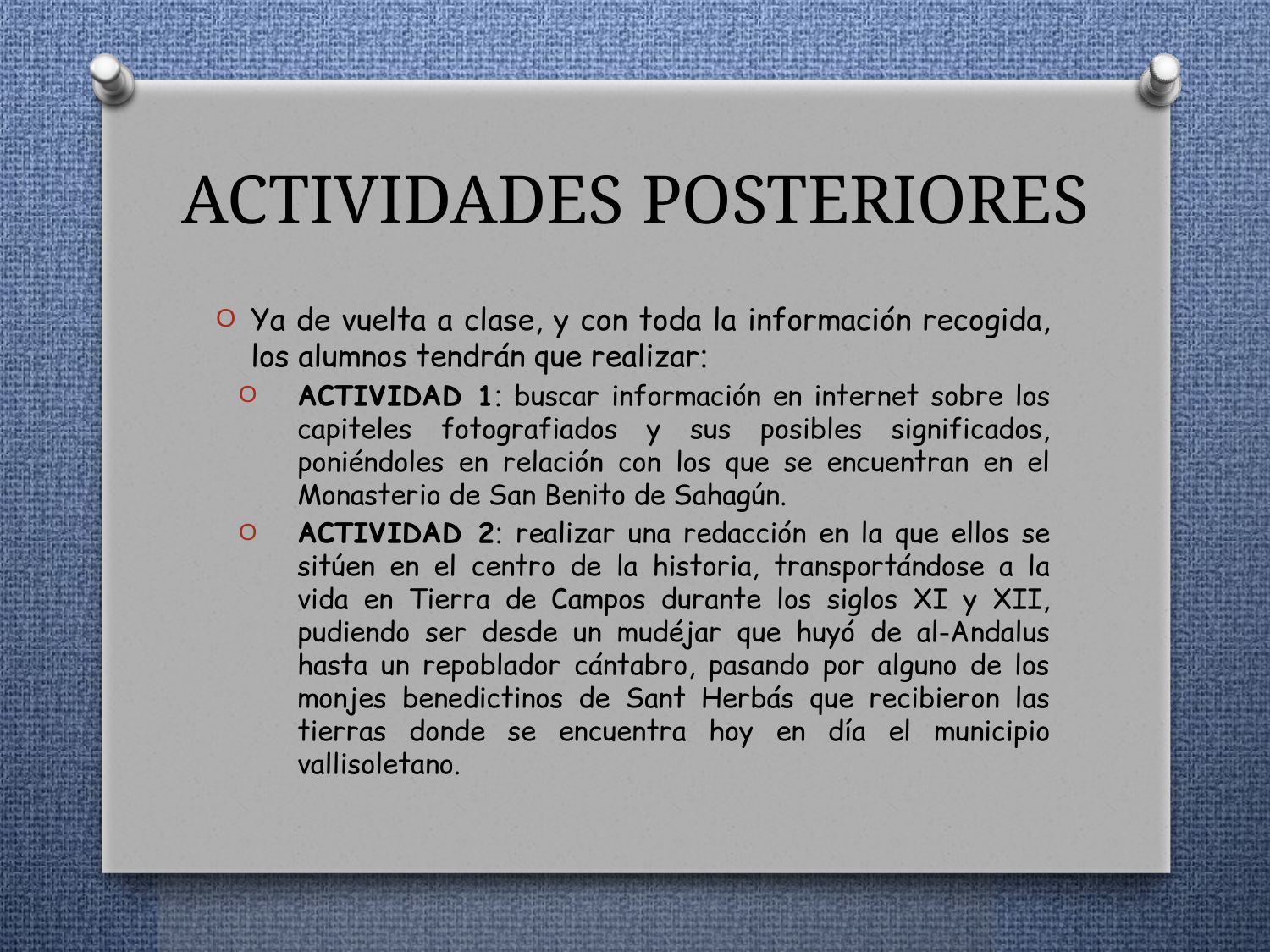

# ACTIVIDADES POSTERIORES
Ya de vuelta a clase, y con toda la información recogida, los alumnos tendrán que realizar:
ACTIVIDAD 1: buscar información en internet sobre los capiteles fotografiados y sus posibles significados, poniéndoles en relación con los que se encuentran en el Monasterio de San Benito de Sahagún.
ACTIVIDAD 2: realizar una redacción en la que ellos se sitúen en el centro de la historia, transportándose a la vida en Tierra de Campos durante los siglos XI y XII, pudiendo ser desde un mudéjar que huyó de al-Andalus hasta un repoblador cántabro, pasando por alguno de los monjes benedictinos de Sant Herbás que recibieron las tierras donde se encuentra hoy en día el municipio vallisoletano.